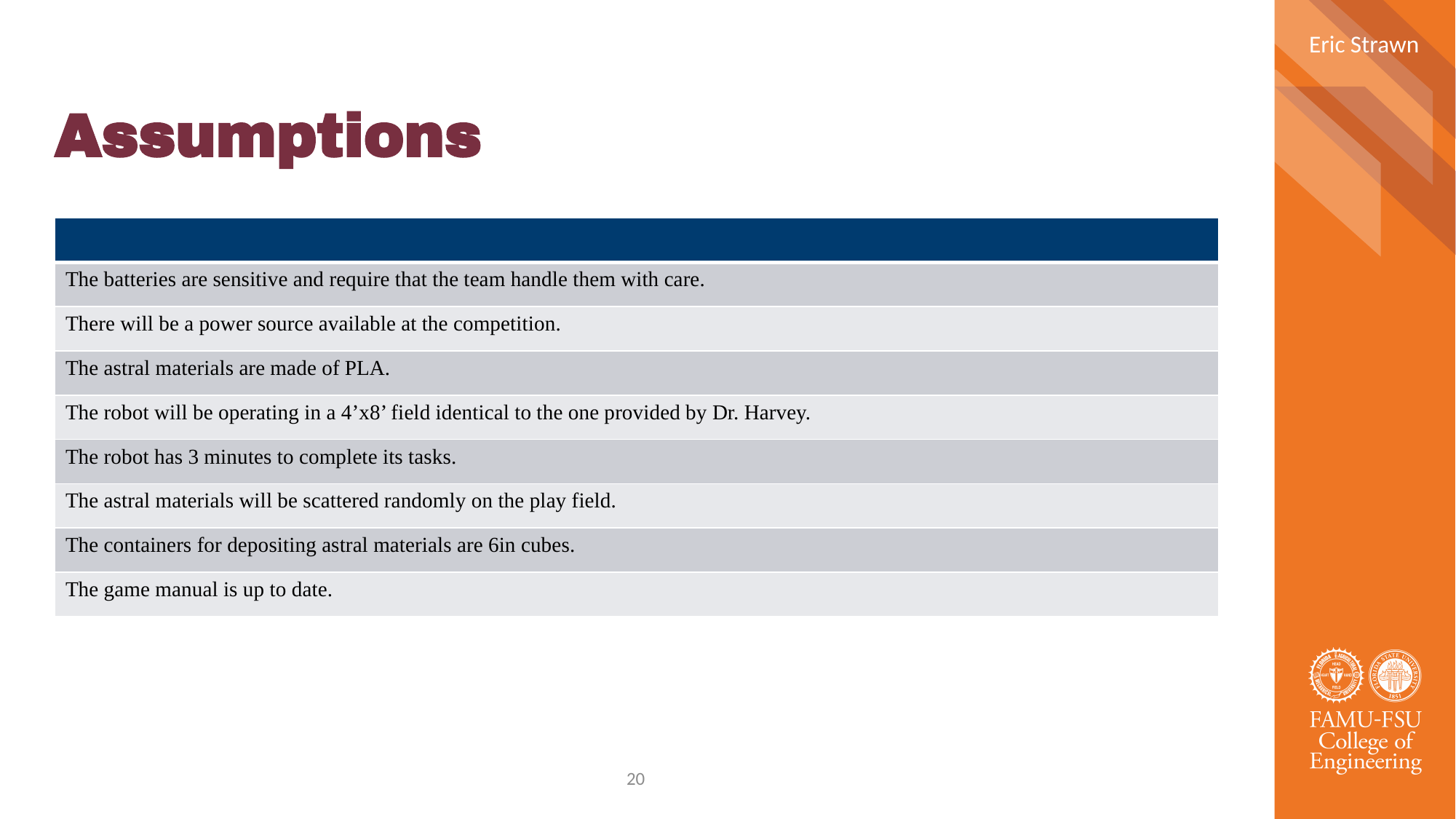

Eric Strawn
# Assumptions
|  |
| --- |
| The batteries are sensitive and require that the team handle them with care. |
| There will be a power source available at the competition. |
| The astral materials are made of PLA. |
| The robot will be operating in a 4’x8’ field identical to the one provided by Dr. Harvey. |
| The robot has 3 minutes to complete its tasks. |
| The astral materials will be scattered randomly on the play field. |
| The containers for depositing astral materials are 6in cubes. |
| The game manual is up to date. |

20